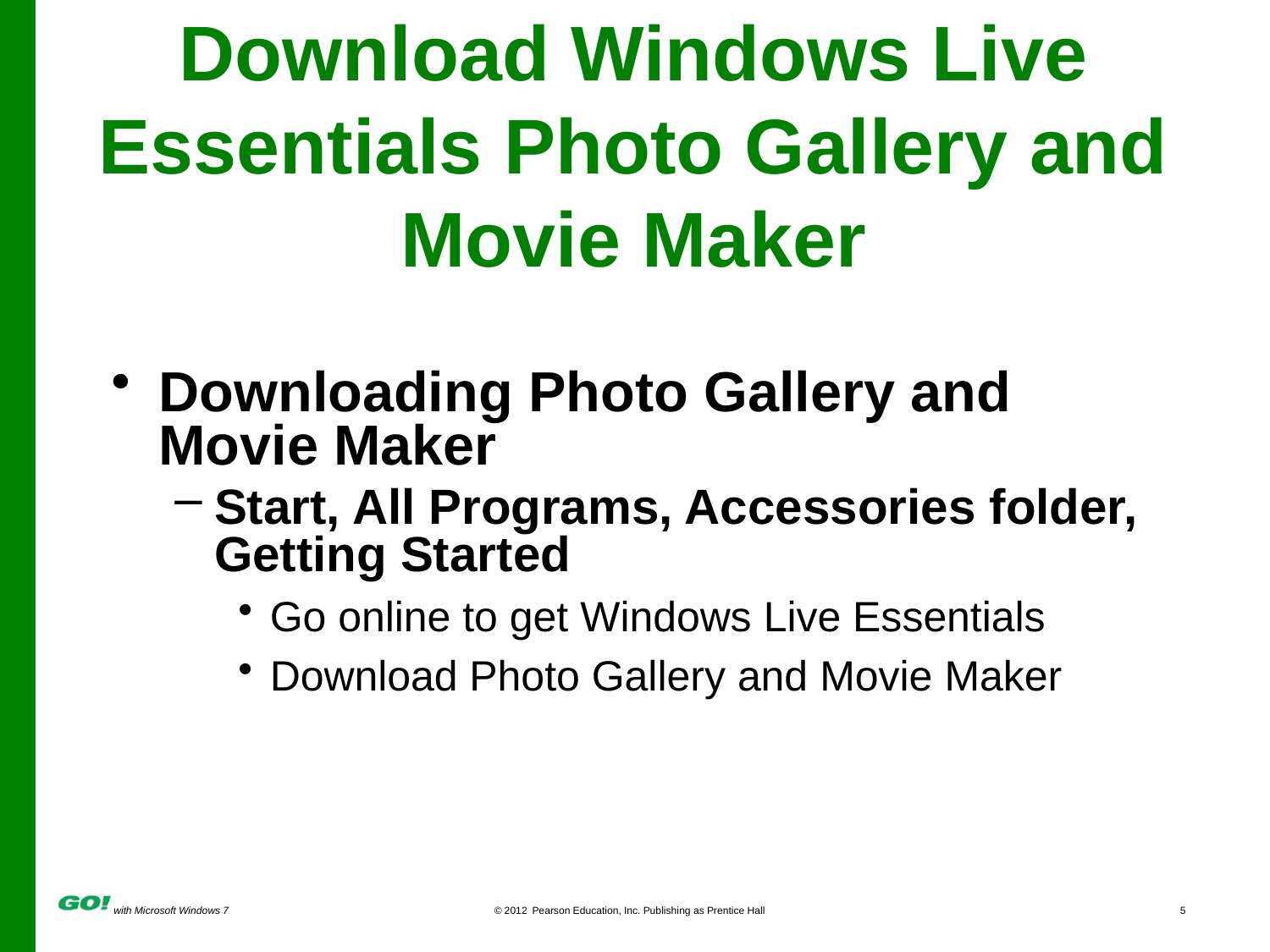

# Download Windows Live Essentials Photo Gallery and Movie Maker
Downloading Photo Gallery and Movie Maker
Start, All Programs, Accessories folder, Getting Started
Go online to get Windows Live Essentials
Download Photo Gallery and Movie Maker